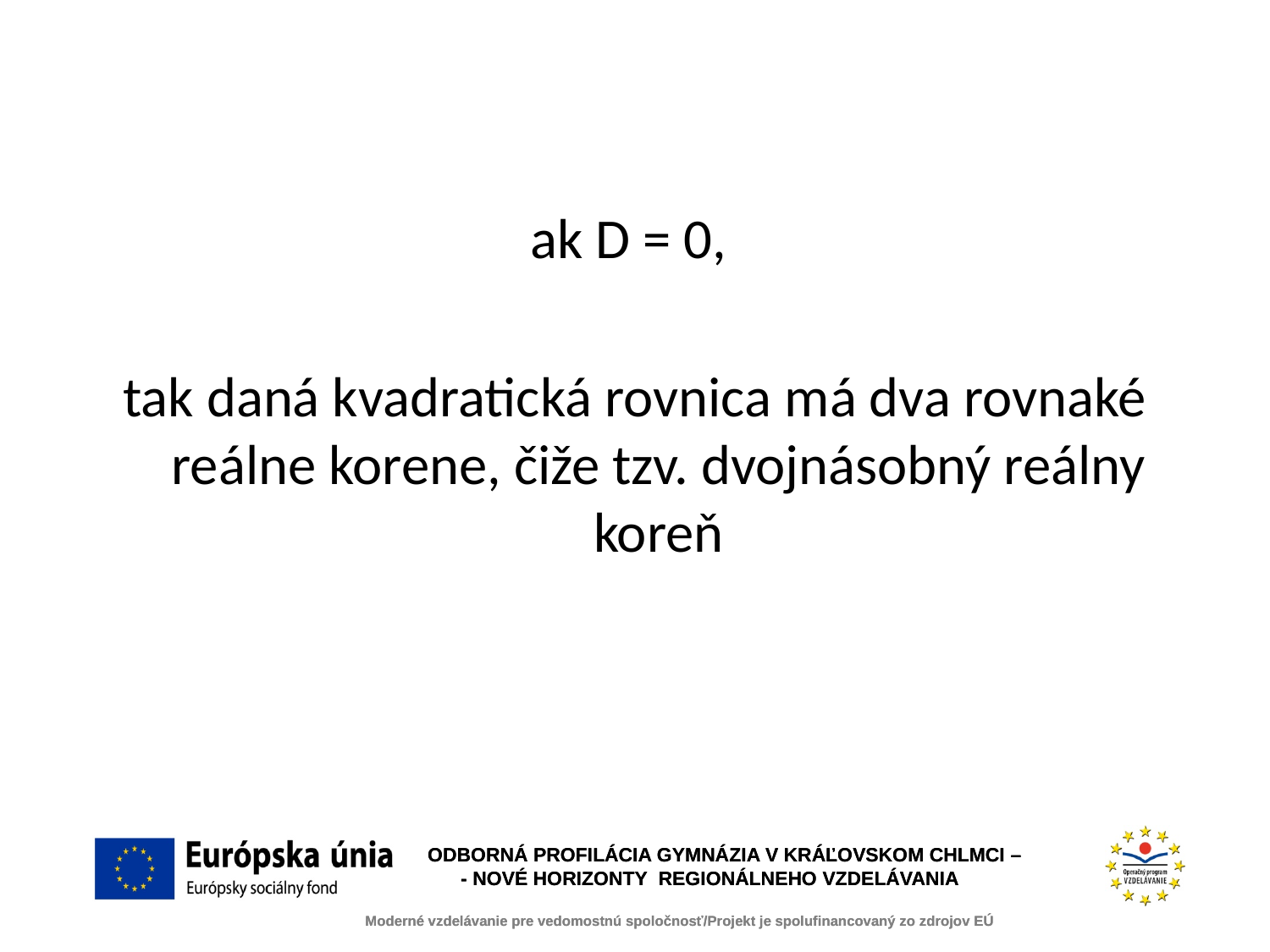

#
ak D = 0,

tak daná kvadratická rovnica má dva rovnaké reálne korene, čiže tzv. dvojnásobný reálny koreň